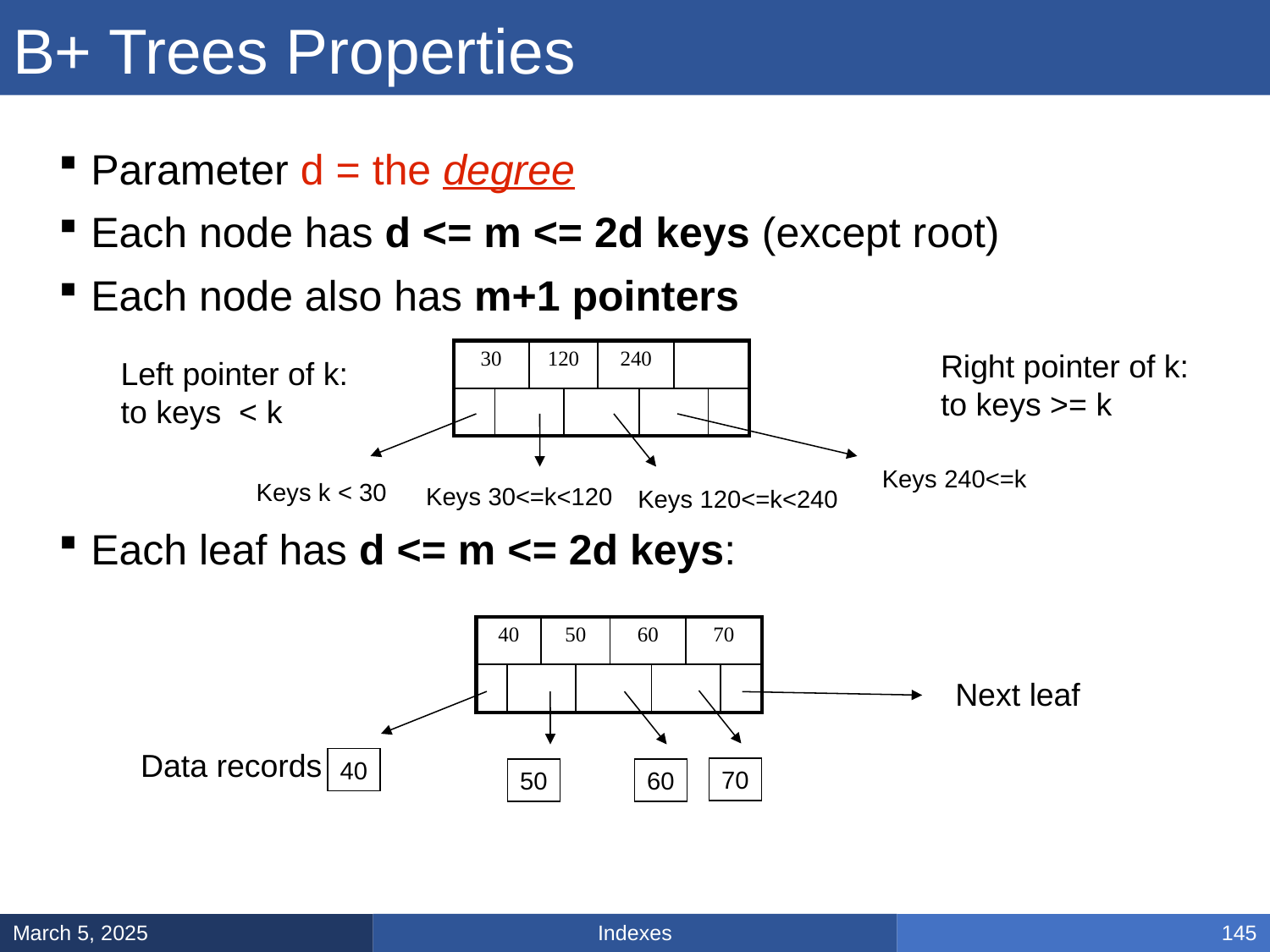

# B+ Trees Properties
Parameter d = the degree
Each node has d <= m <= 2d keys (except root)
Each node also has m+1 pointers

Each leaf has d <= m <= 2d keys:
Right pointer of k:
to keys >= k

| 30 |  | 120 |  | 240 |  |  |  |
| --- | --- | --- | --- | --- | --- | --- | --- |
|  |  |  |  |  |  |  |  |
Left pointer of k:
to keys  < k

Keys 240<=k
Keys k < 30
Keys 30<=k<120
Keys 120<=k<240
| 40 |  | 50 |  | 60 |  | 70 |  |
| --- | --- | --- | --- | --- | --- | --- | --- |
|  |  |  |  |  |  |  |  |
Next leaf

Data records
40
70
50
60
Indexes
March 5, 2025
145